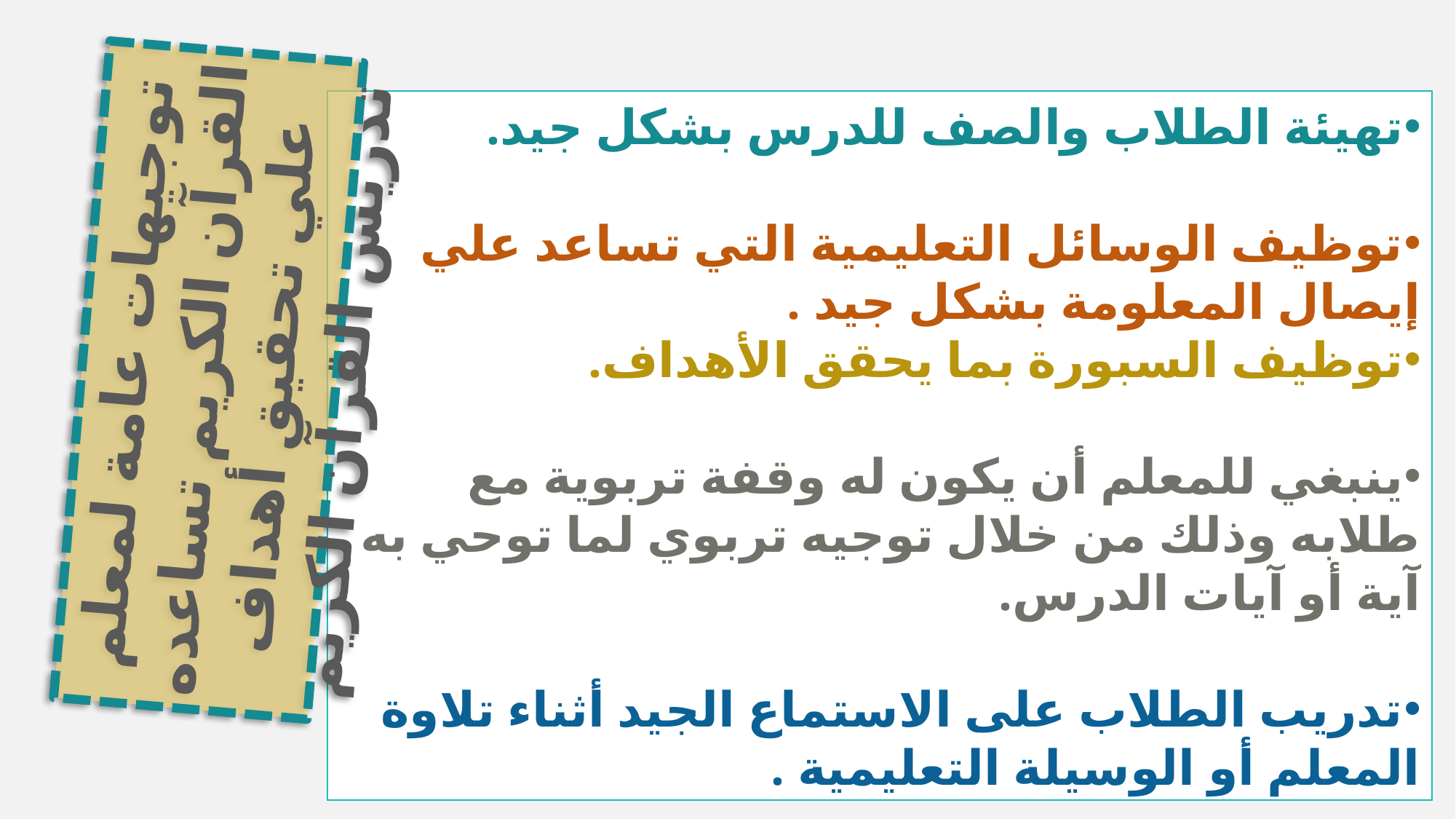

تهيئة الطلاب والصف للدرس بشكل جيد.

توظيف الوسائل التعليمية التي تساعد علي إيصال المعلومة بشكل جيد .
توظيف السبورة بما يحقق الأهداف.

ينبغي للمعلم أن يكون له وقفة تربوية مع طلابه وذلك من خلال توجيه تربوي لما توحي به آية أو آيات الدرس.

تدريب الطلاب على الاستماع الجيد أثناء تلاوة المعلم أو الوسيلة التعليمية .
توجيهات عامة لمعلم القرآن الكريم تساعده علي تحقيق أهداف تدريس القرآن الكريم